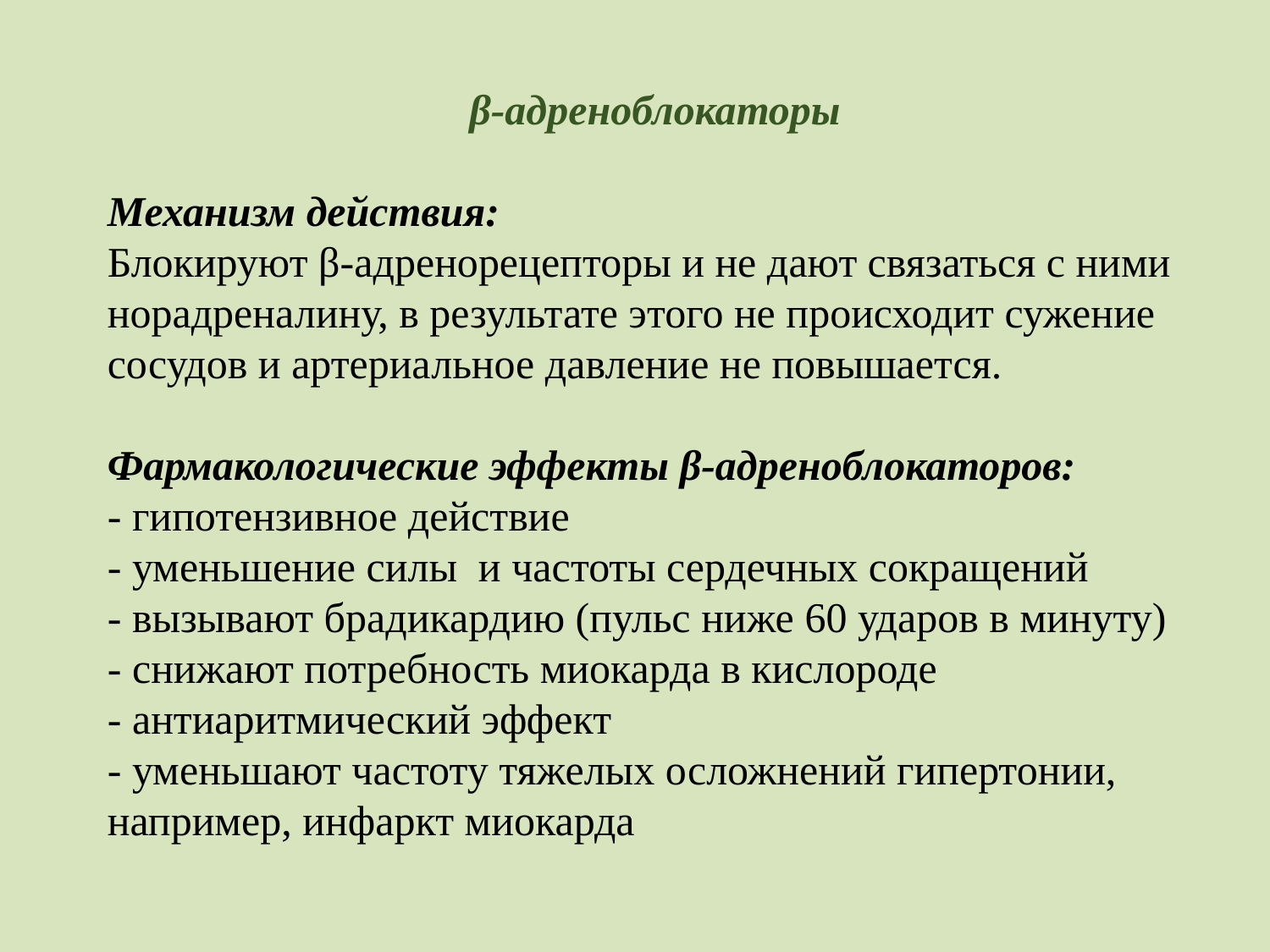

β-адреноблокаторы

Механизм действия:
Блокируют β-адренорецепторы и не дают связаться с ними норадреналину, в результате этого не происходит сужение сосудов и артериальное давление не повышается.

Фармакологические эффекты β-адреноблокаторов:
- гипотензивное действие
- уменьшение силы  и частоты сердечных сокращений
- вызывают брадикардию (пульс ниже 60 ударов в минуту)
- снижают потребность миокарда в кислороде
- антиаритмический эффект
- уменьшают частоту тяжелых осложнений гипертонии, например, инфаркт миокарда